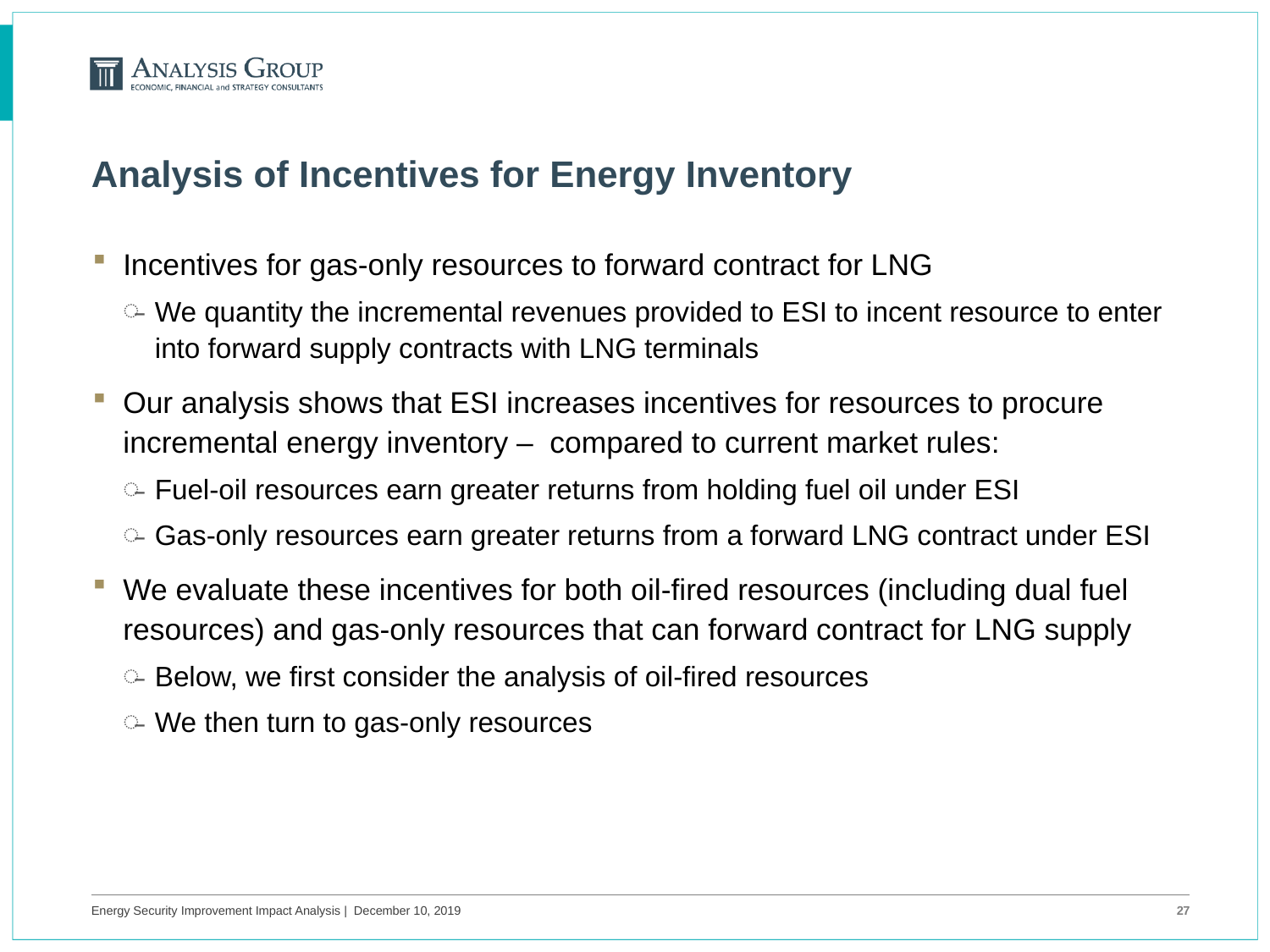

# Analysis of Incentives for Energy Inventory
Incentives for gas-only resources to forward contract for LNG
We quantity the incremental revenues provided to ESI to incent resource to enter into forward supply contracts with LNG terminals
Our analysis shows that ESI increases incentives for resources to procure incremental energy inventory ‒  compared to current market rules:
Fuel-oil resources earn greater returns from holding fuel oil under ESI
Gas-only resources earn greater returns from a forward LNG contract under ESI
We evaluate these incentives for both oil-fired resources (including dual fuel resources) and gas-only resources that can forward contract for LNG supply
Below, we first consider the analysis of oil-fired resources
We then turn to gas-only resources

Energy Security Improvement Impact Analysis |  December 10, 2019